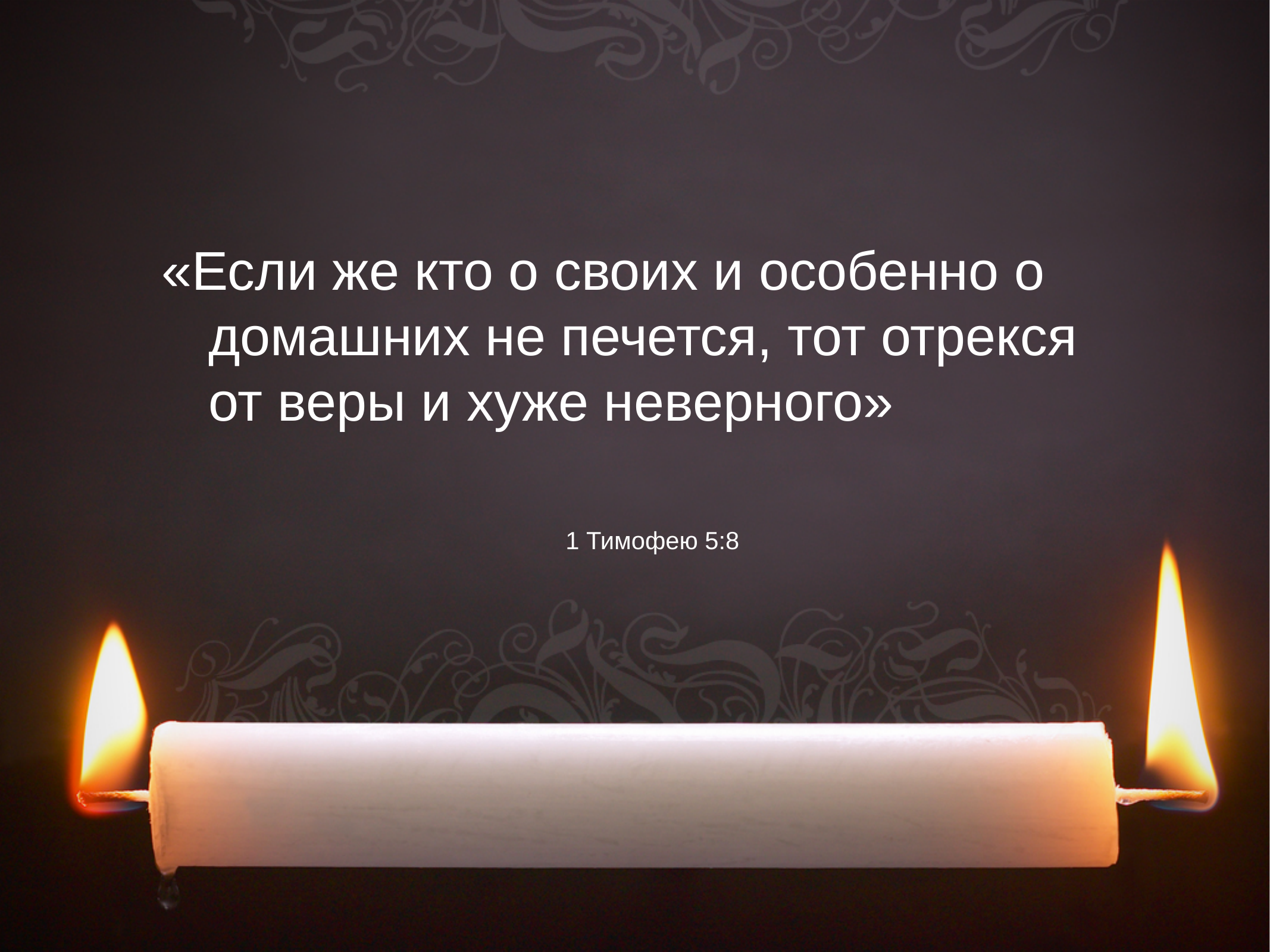

«Если же кто о своих и особенно о домашних не печется, тот отрекся от веры и хуже неверного»

					1 Тимофею 5:8